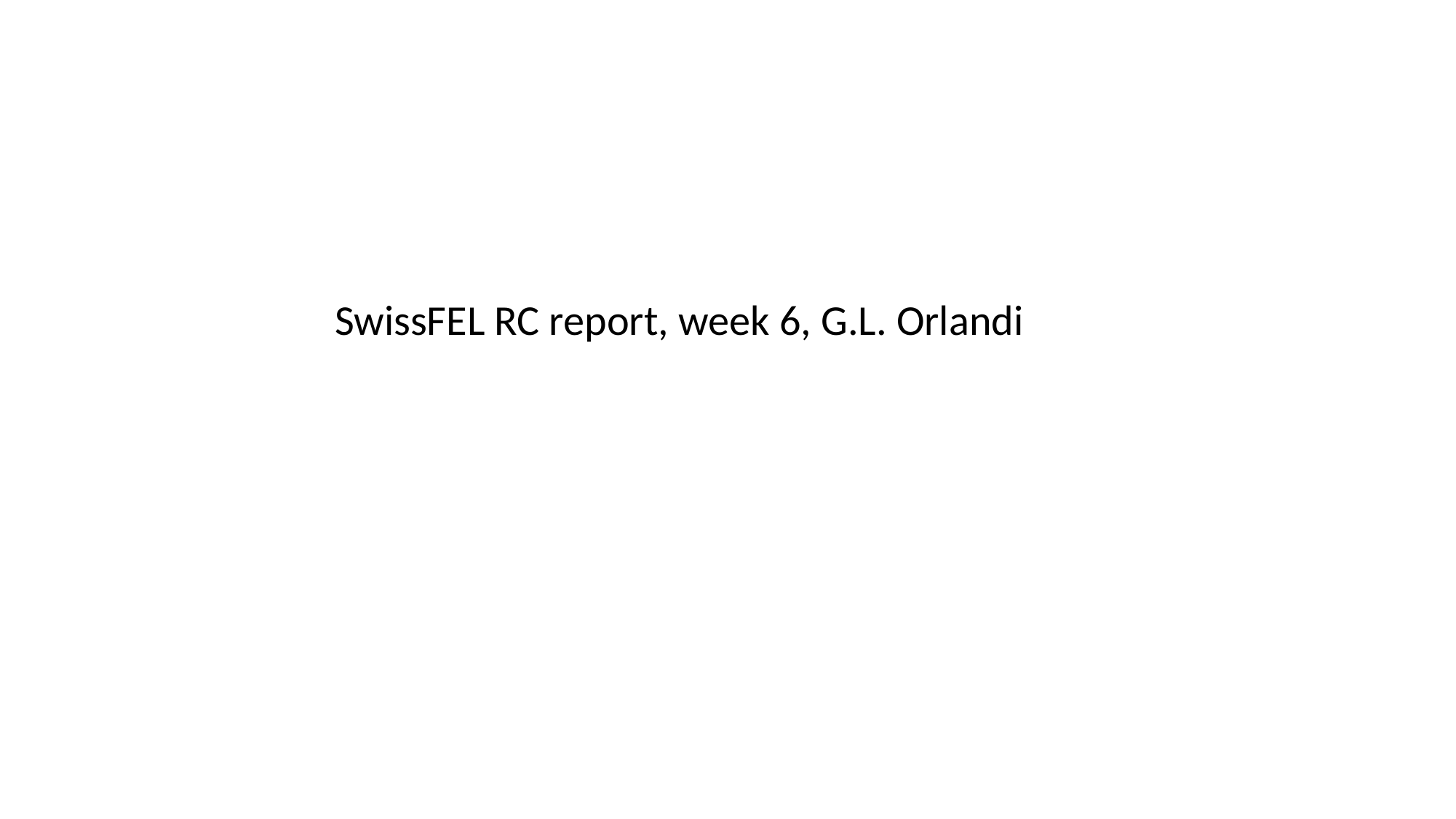

SwissFEL RC report, week 6, G.L. Orlandi